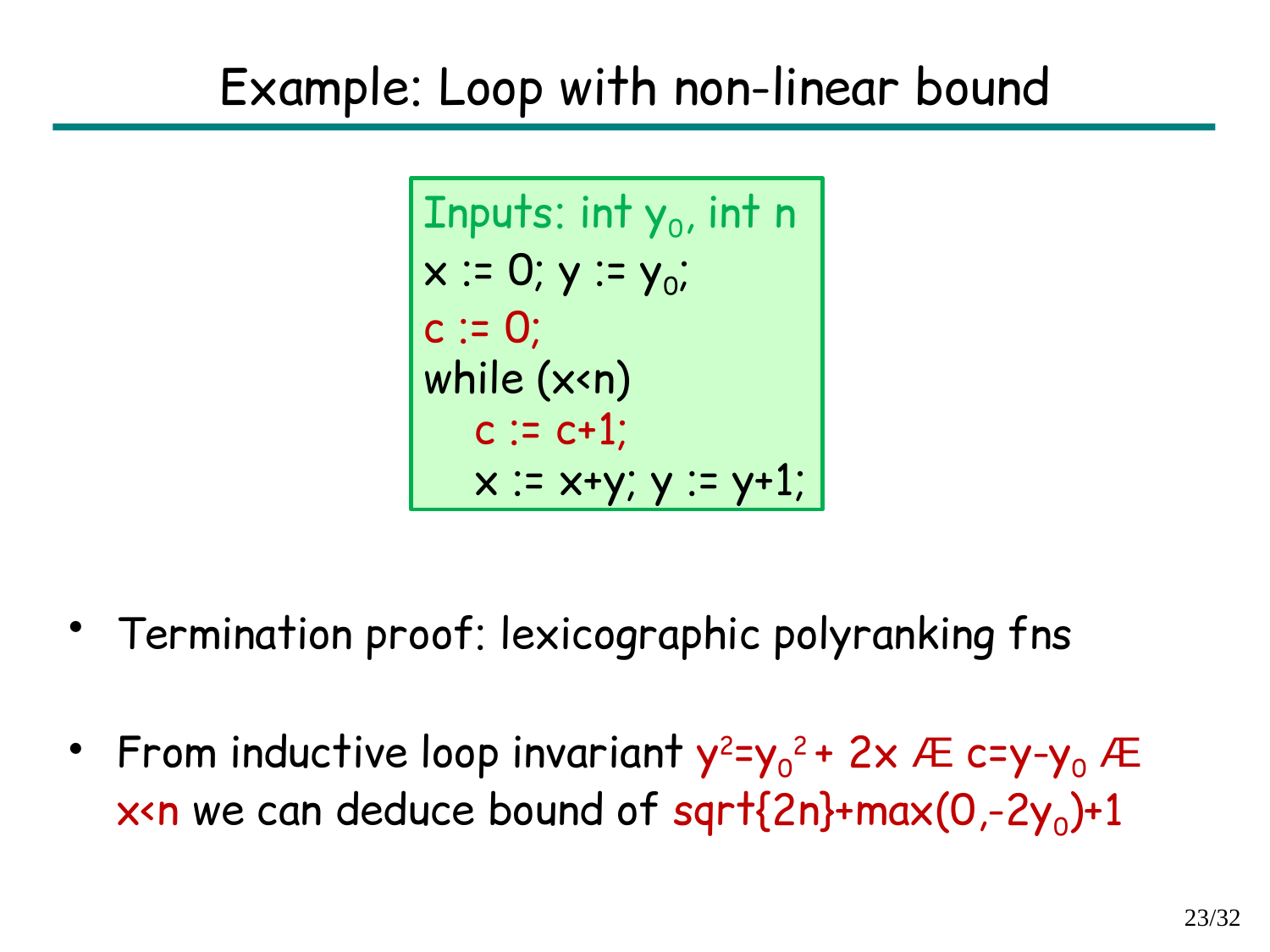

# Example: Loop with non-linear bound
Inputs: int y0, int n
x := 0; y := y0;
c := 0;
while (x<n)
    c := c+1;
    x := x+y; y := y+1;
Termination proof: lexicographic polyranking fns

From inductive loop invariant y2=y02 + 2x Æ c=y-y0 Æ x<n we can deduce bound of sqrt{2n}+max(0,-2y0)+1

23/32